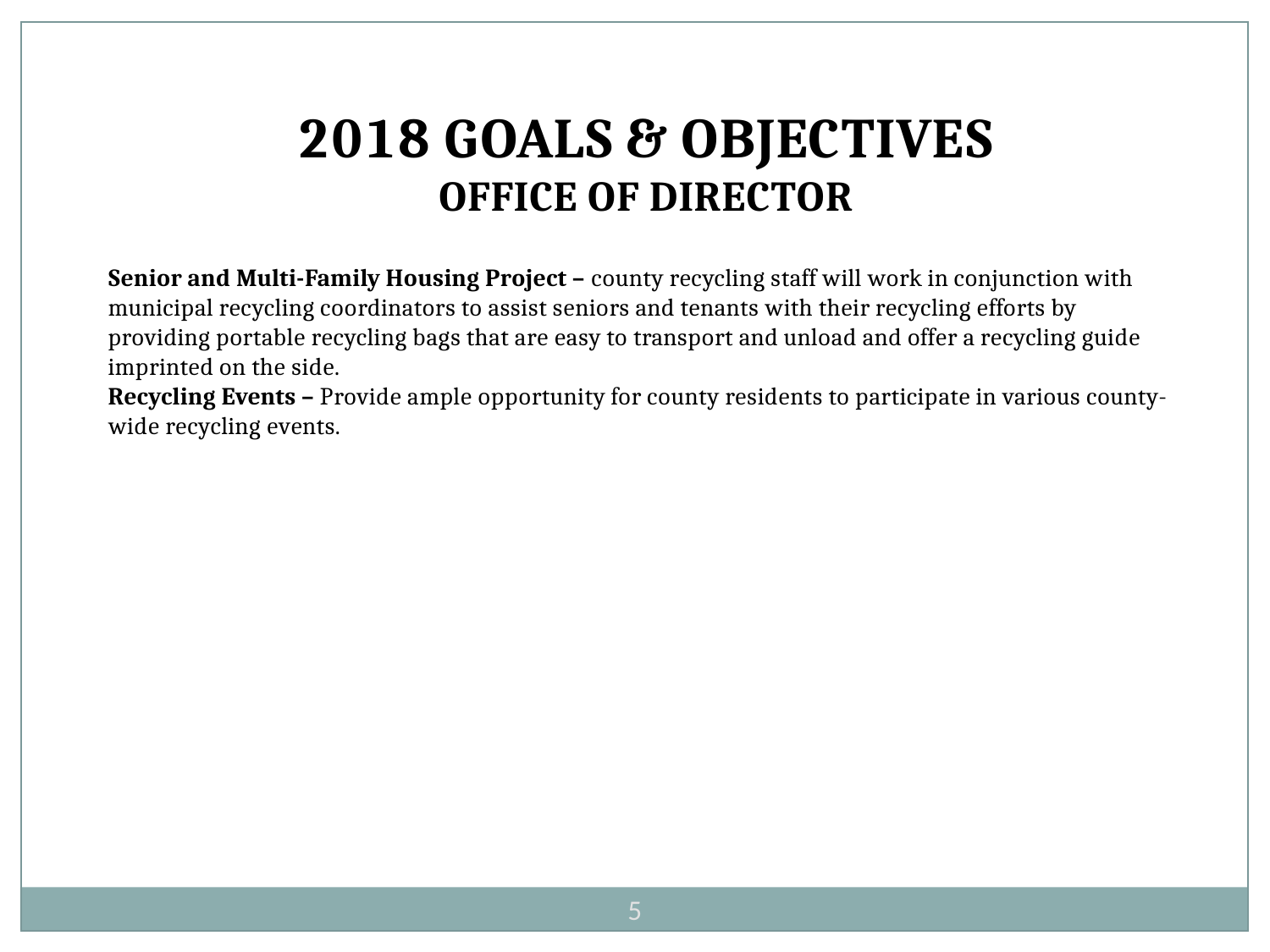

2018 GOALS & OBJECTIVES
OFFICE OF DIRECTOR

Senior and Multi-Family Housing Project – county recycling staff will work in conjunction with municipal recycling coordinators to assist seniors and tenants with their recycling efforts by providing portable recycling bags that are easy to transport and unload and offer a recycling guide imprinted on the side.
Recycling Events – Provide ample opportunity for county residents to participate in various county-wide recycling events.
5